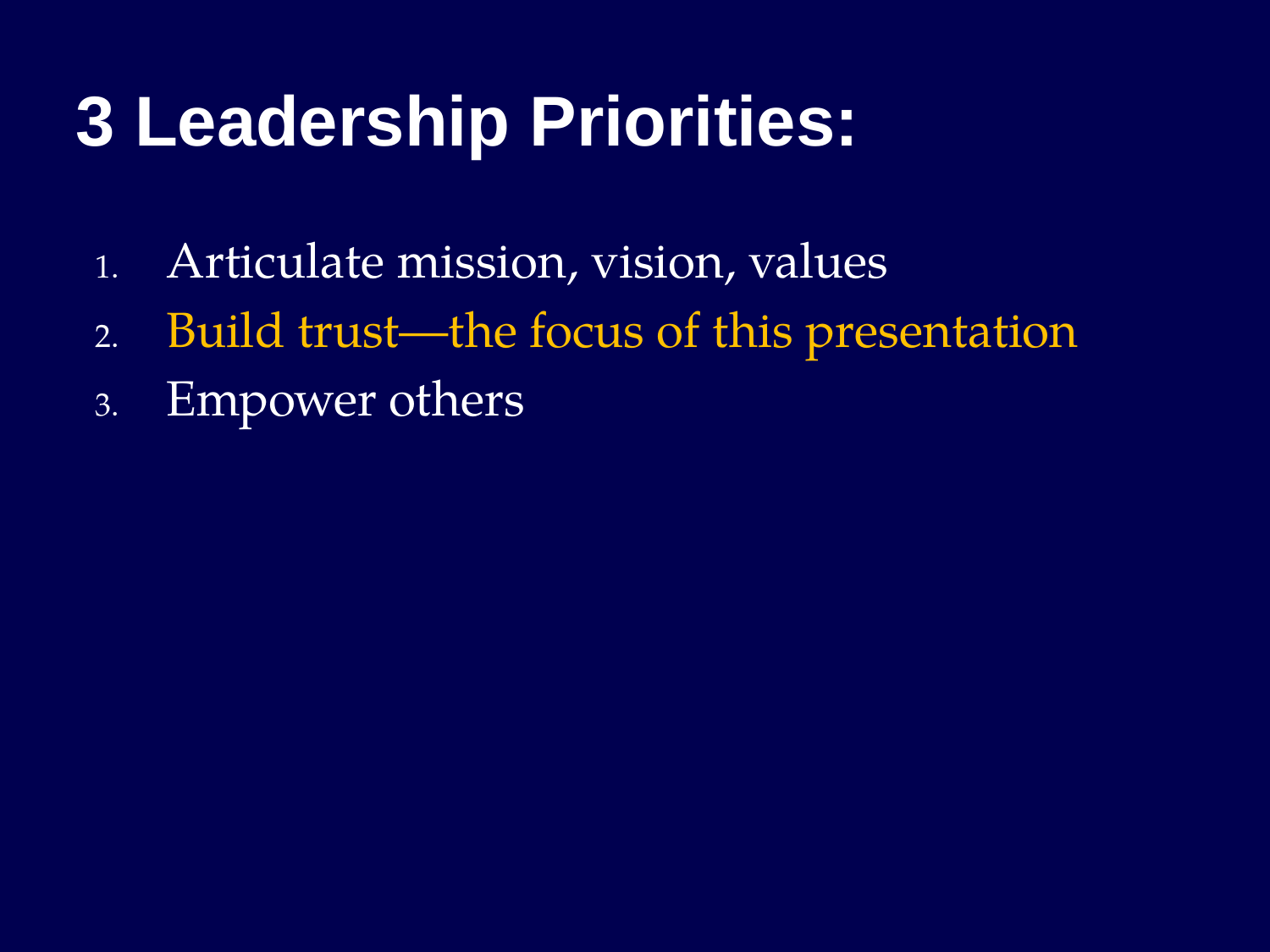

# 3 Leadership Priorities:
Articulate mission, vision, values
Build trust—the focus of this presentation
Empower others